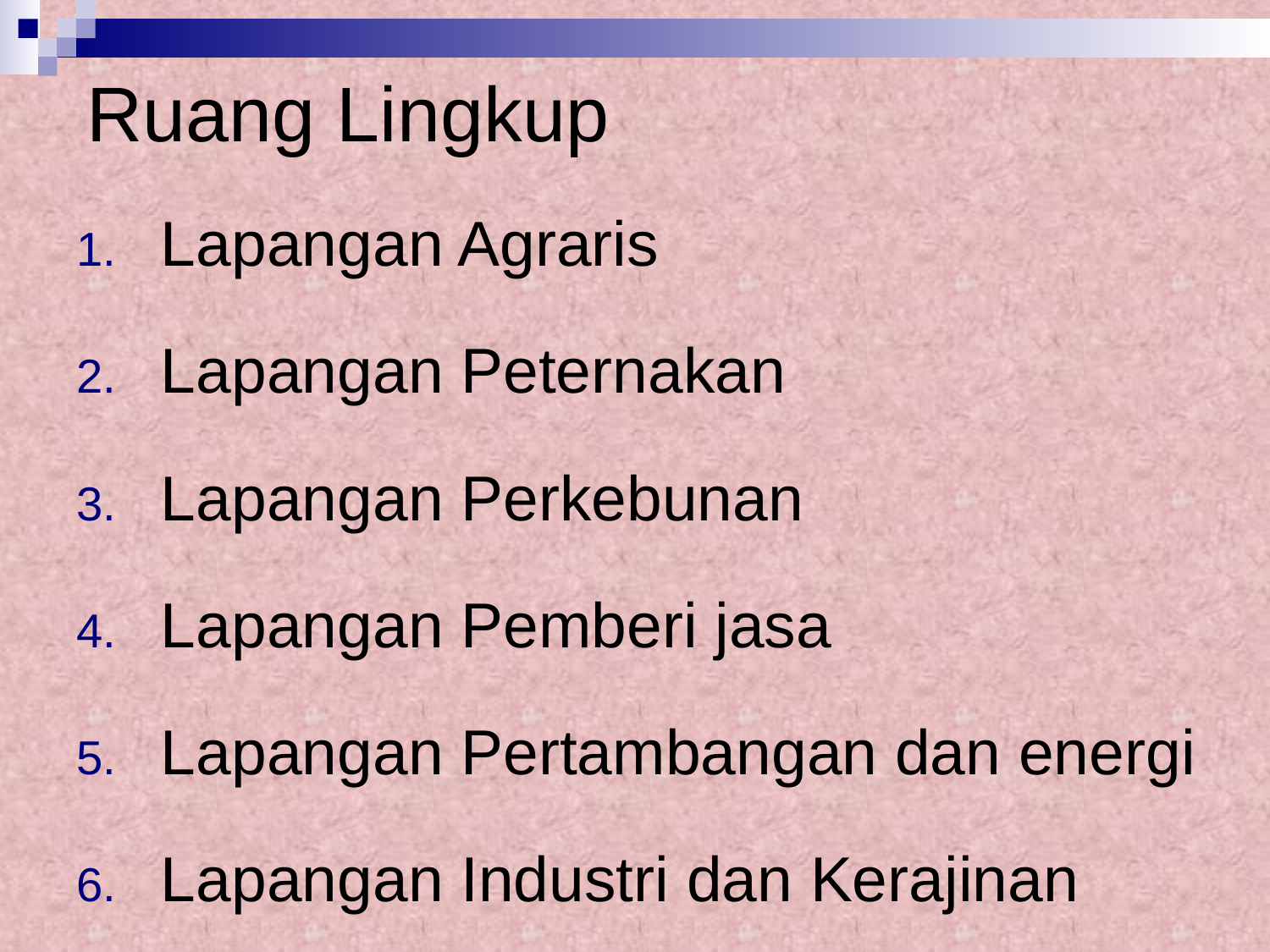

# Ruang Lingkup
Lapangan Agraris
Lapangan Peternakan
Lapangan Perkebunan
Lapangan Pemberi jasa
Lapangan Pertambangan dan energi
Lapangan Industri dan Kerajinan